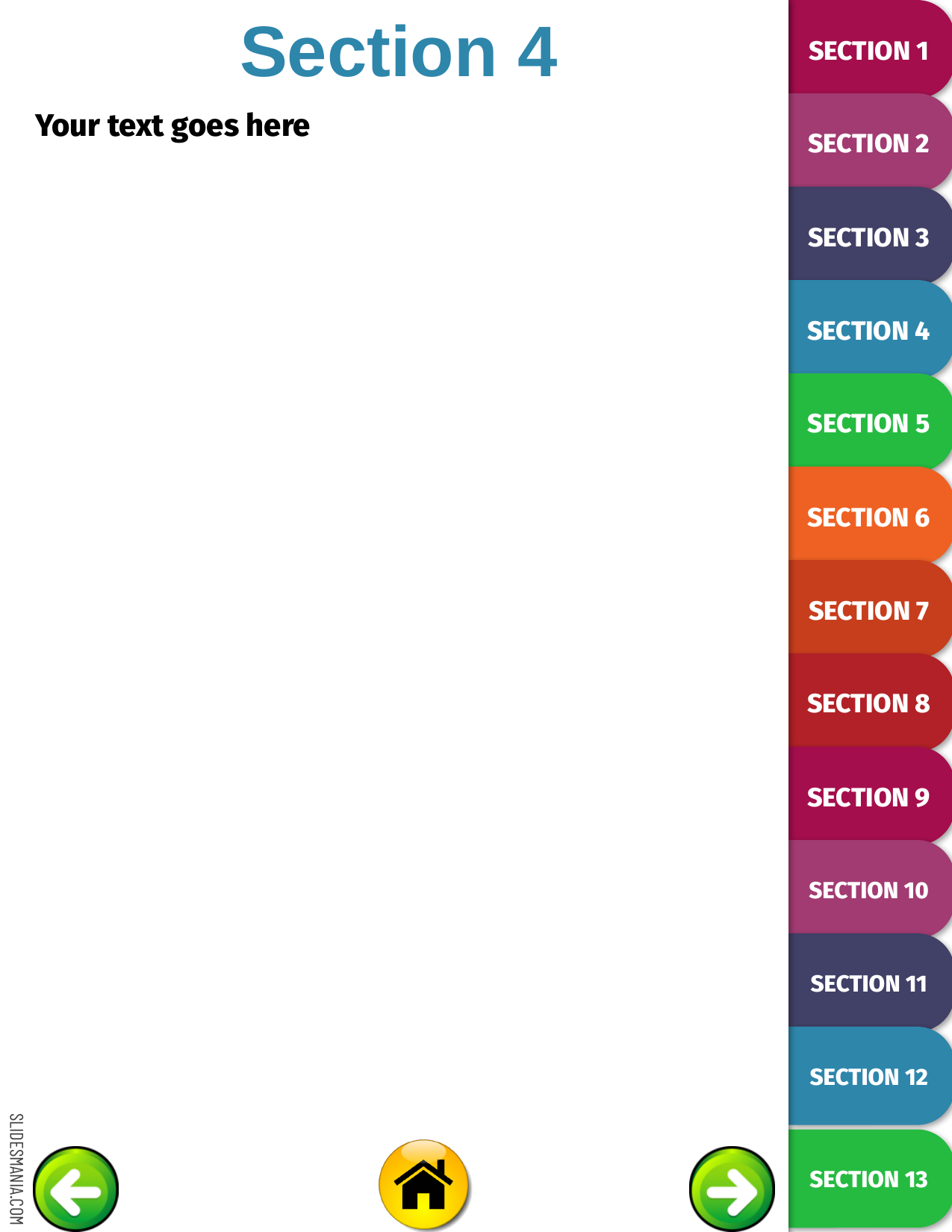

# Section 4

Your text goes here